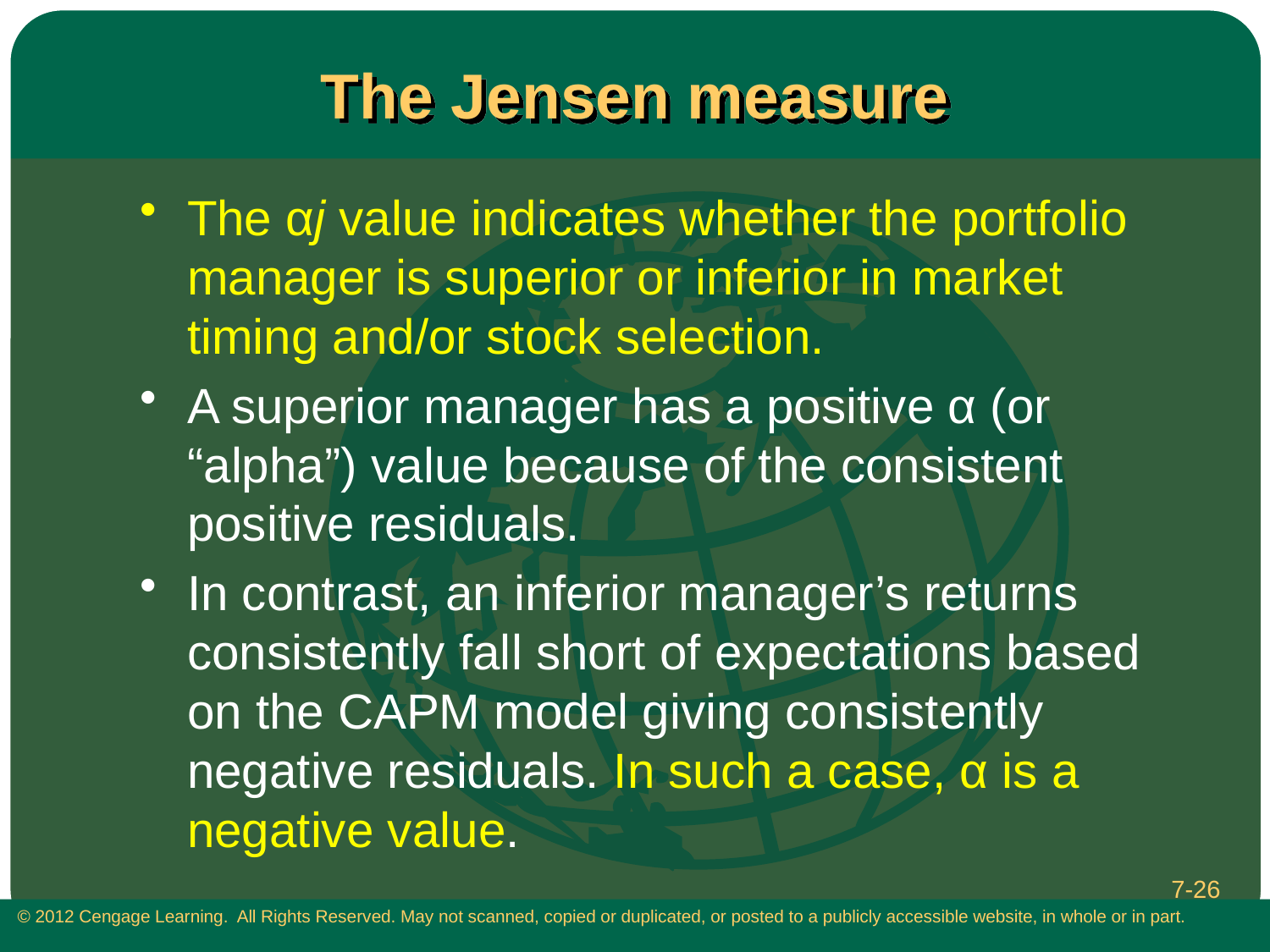

# The Jensen measure
The αj value indicates whether the portfolio manager is superior or inferior in market timing and/or stock selection.
A superior manager has a positive α (or “alpha”) value because of the consistent positive residuals.
In contrast, an inferior manager’s returns consistently fall short of expectations based on the CAPM model giving consistently negative residuals. In such a case, α is a negative value.
7-26
 © 2012 Cengage Learning.  All Rights Reserved. May not scanned, copied or duplicated, or posted to a publicly accessible website, in whole or in part.